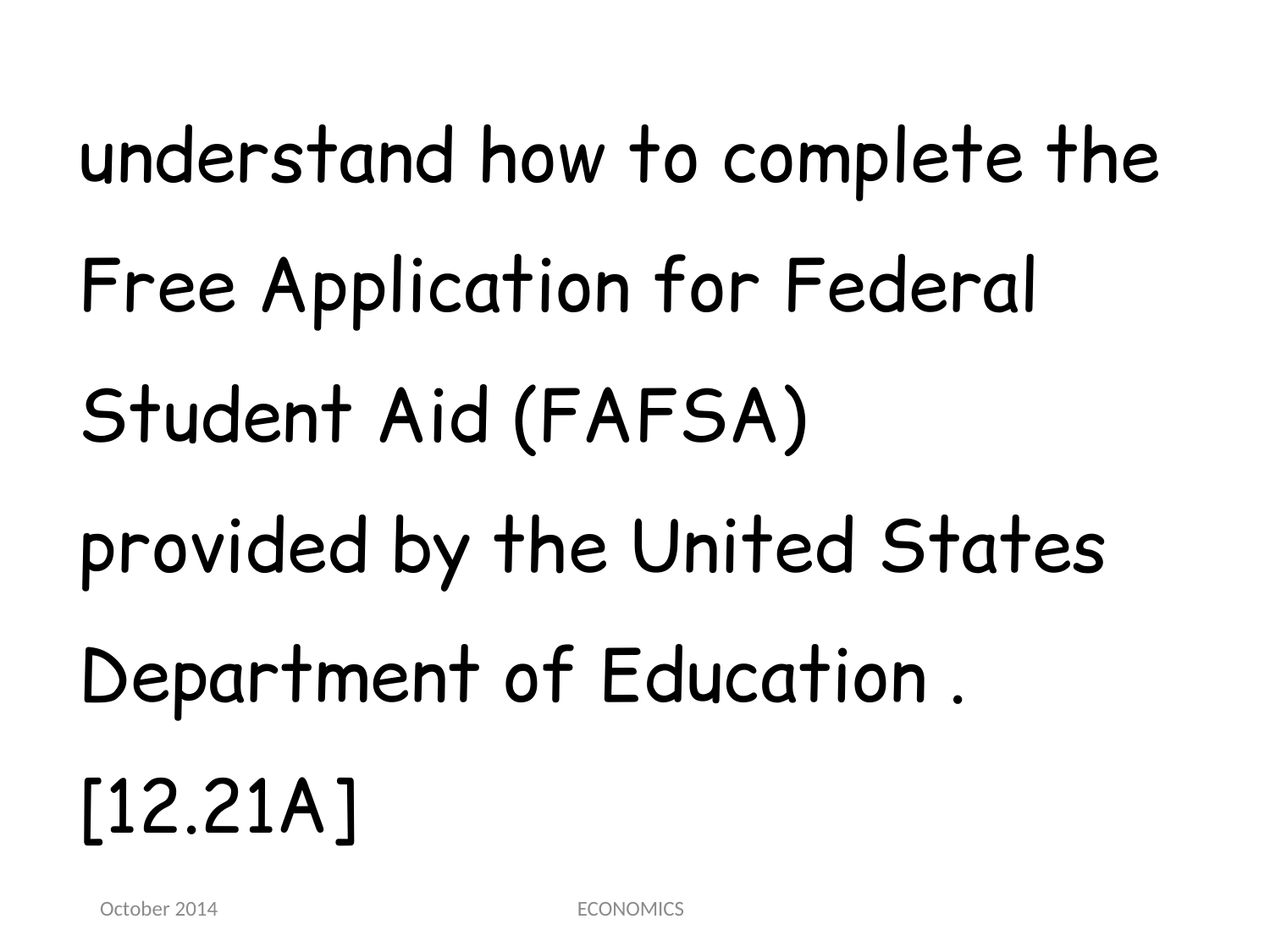

understand how to complete the Free Application for Federal Student Aid (FAFSA)
provided by the United States Department of Education .[12.21A]
October 2014
ECONOMICS